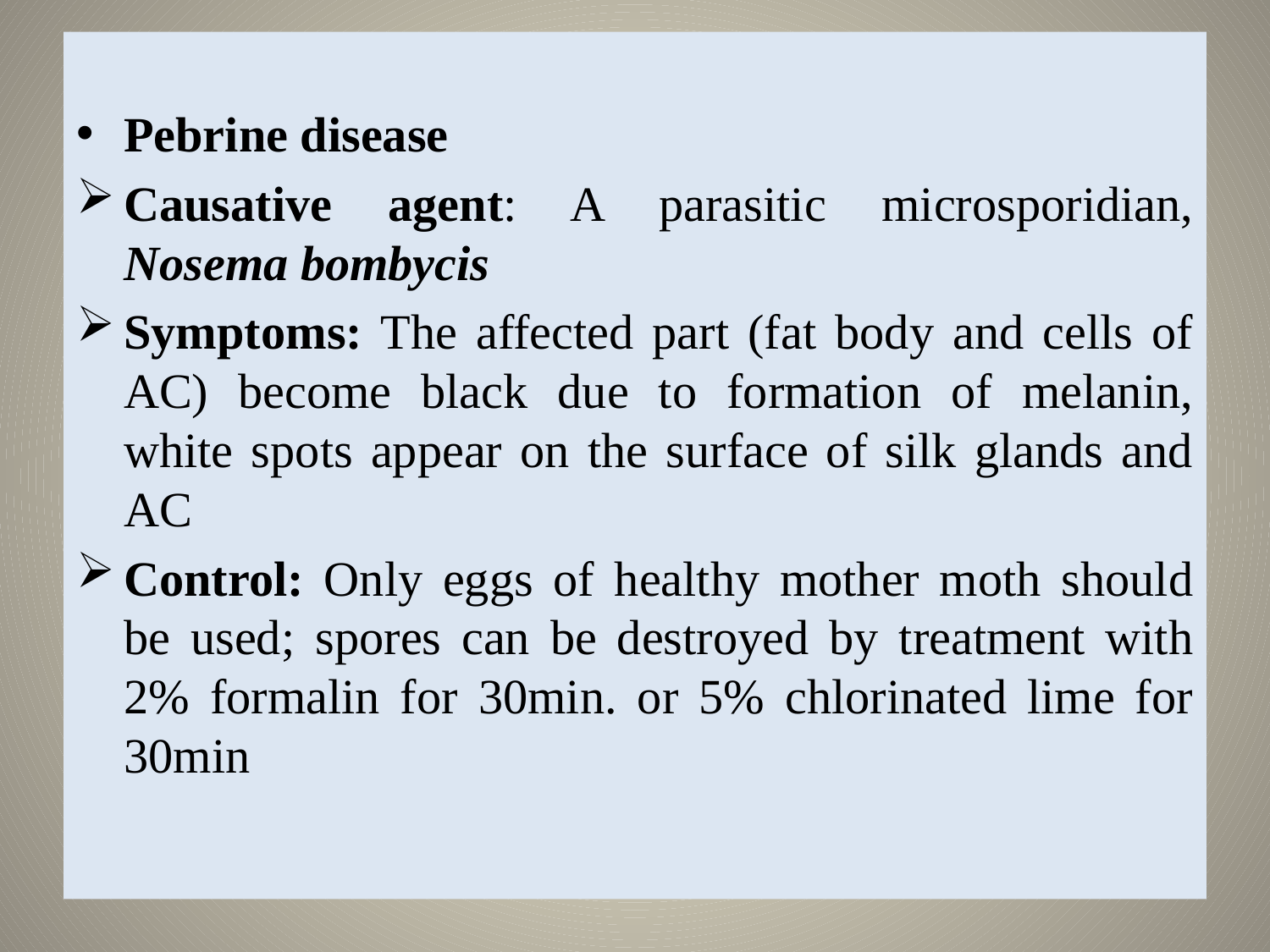

Pebrine disease
Causative agent: A parasitic microsporidian, Nosema bombycis
Symptoms: The affected part (fat body and cells of AC) become black due to formation of melanin, white spots appear on the surface of silk glands and AC
Control: Only eggs of healthy mother moth should be used; spores can be destroyed by treatment with 2% formalin for 30min. or 5% chlorinated lime for 30min